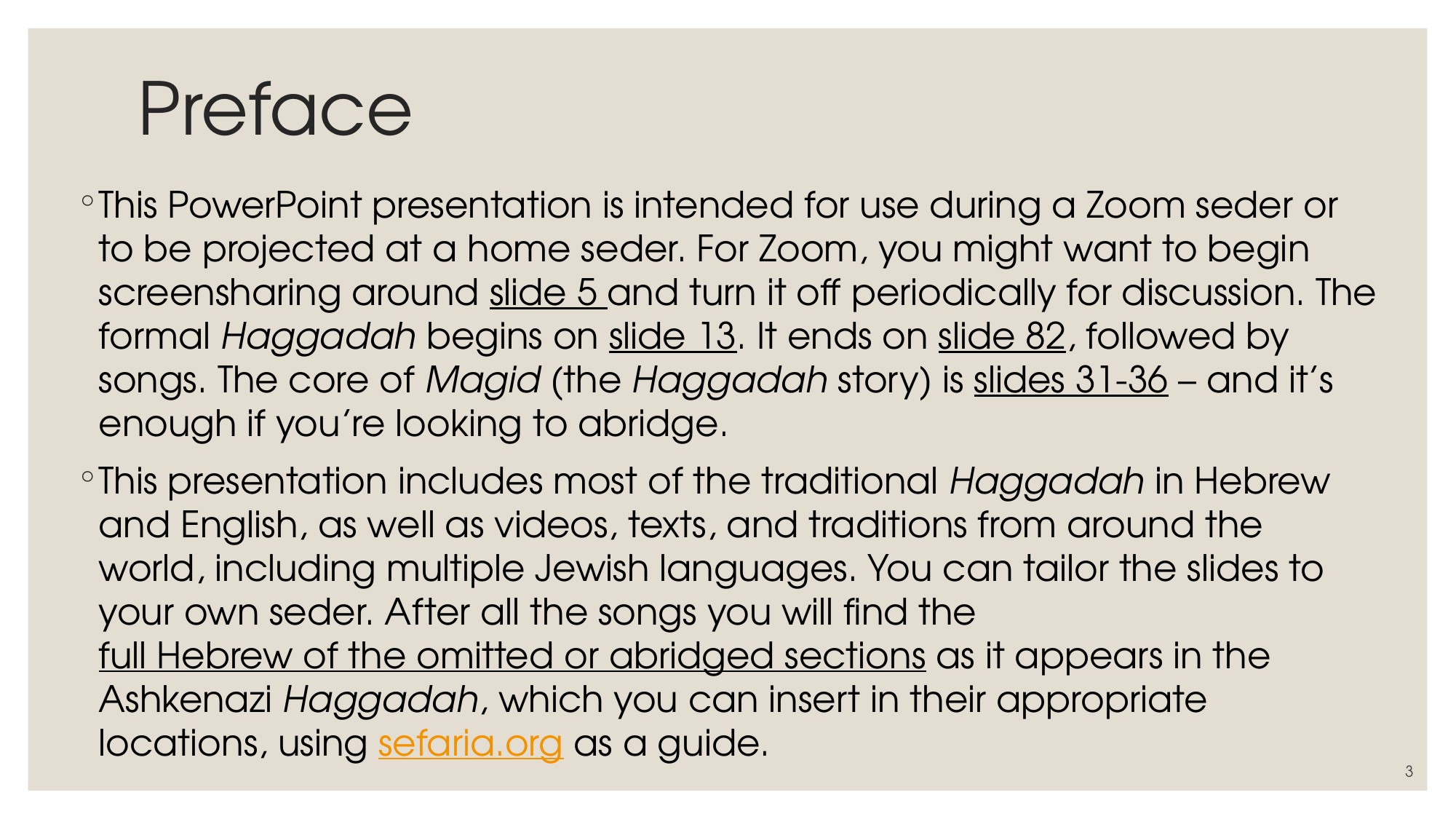

# Preface
This PowerPoint presentation is intended for use during a Zoom seder or to be projected at a home seder. For Zoom, you might want to begin screensharing around slide 5 and turn it off periodically for discussion. The formal Haggadah begins on slide 13. It ends on slide 82, followed by songs. The core of Magid (the Haggadah story) is slides 31-36 – and it’s enough if you’re looking to abridge.
This presentation includes most of the traditional Haggadah in Hebrew and English, as well as videos, texts, and traditions from around the world, including multiple Jewish languages. You can tailor the slides to your own seder. After all the songs you will find the full Hebrew of the omitted or abridged sections as it appears in the Ashkenazi Haggadah, which you can insert in their appropriate locations, using sefaria.org as a guide.
3